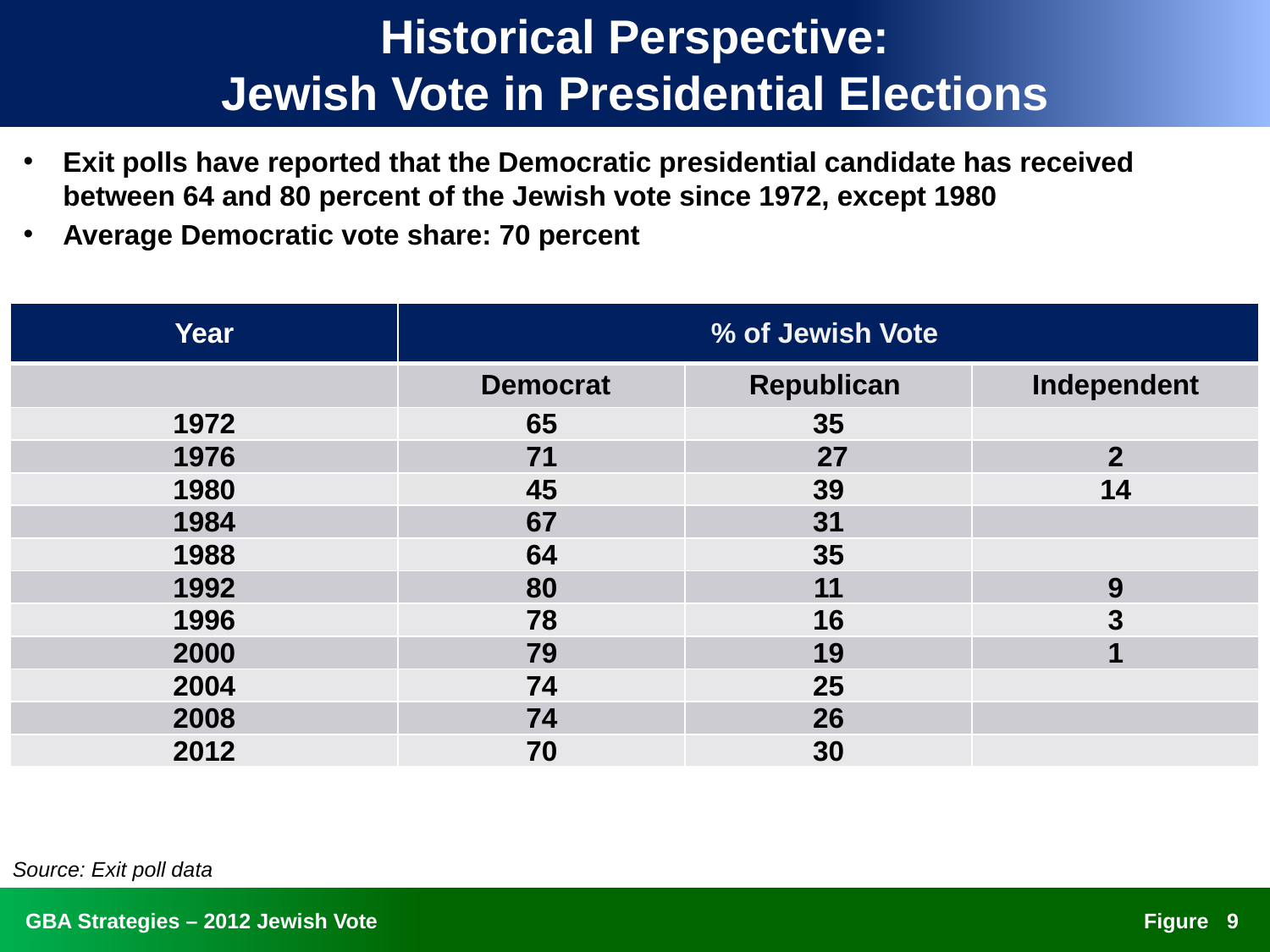

# Historical Perspective: Jewish Vote in Presidential Elections
Exit polls have reported that the Democratic presidential candidate has received between 64 and 80 percent of the Jewish vote since 1972, except 1980
Average Democratic vote share: 70 percent
| Year | % of Jewish Vote |  |  |
| --- | --- | --- | --- |
|  | Democrat | Republican | Independent |
| 1972 | 65 | 35 |  |
| 1976 | 71 | 27 | 2 |
| 1980 | 45 | 39 | 14 |
| 1984 | 67 | 31 |  |
| 1988 | 64 | 35 |  |
| 1992 | 80 | 11 | 9 |
| 1996 | 78 | 16 | 3 |
| 2000 | 79 | 19 | 1 |
| 2004 | 74 | 25 |  |
| 2008 | 74 | 26 |  |
| 2012 | 70 | 30 |  |
Source: Exit poll data
9